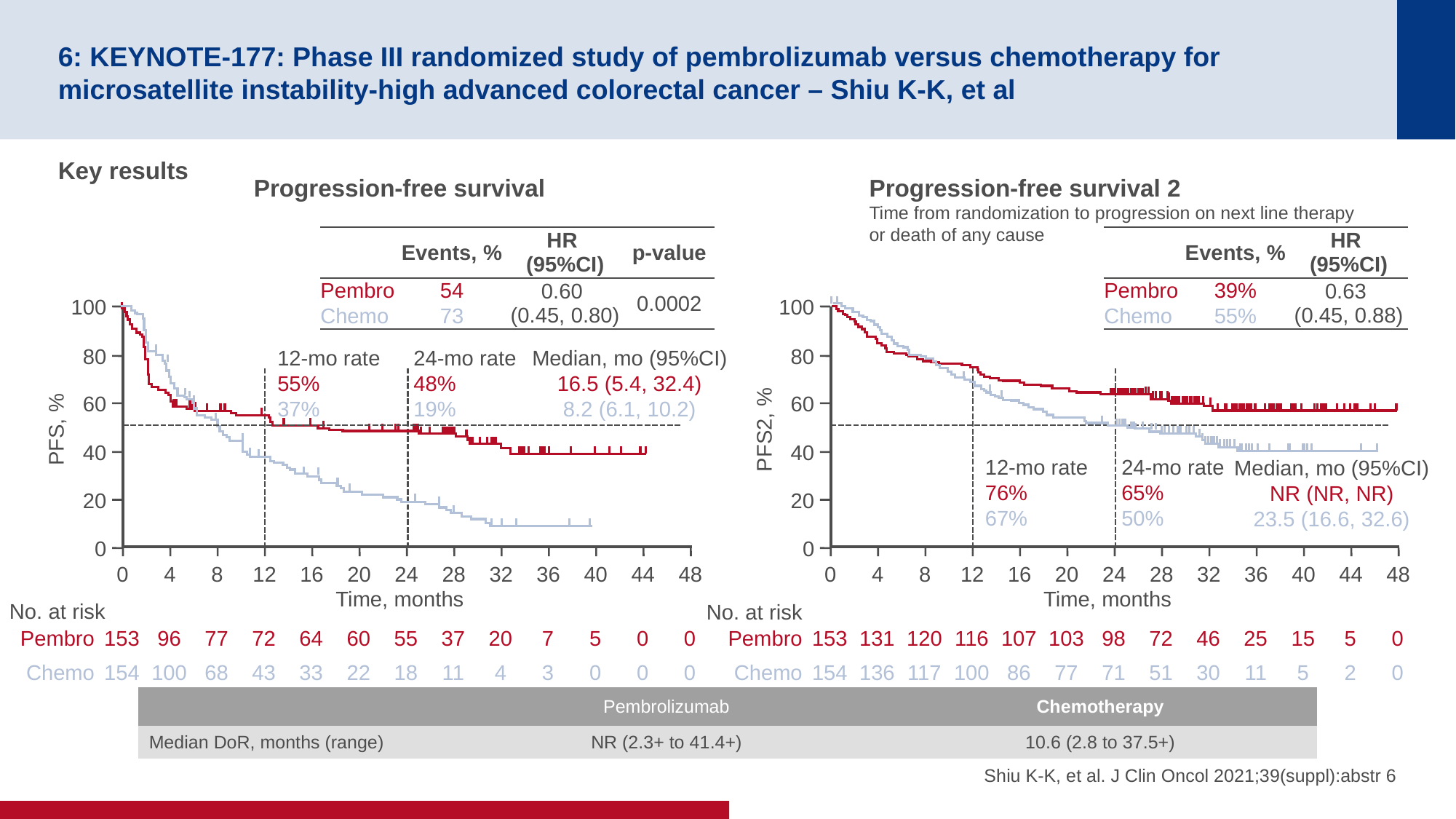

# 6: KEYNOTE-177: Phase III randomized study of pembrolizumab versus chemotherapy for microsatellite instability-high advanced colorectal cancer – Shiu K-K, et al
Key results
Progression-free survival
Progression-free survival 2
Time from randomization to progression on next line therapy
or death of any cause
|  | Events, % | HR (95%CI) | p-value |
| --- | --- | --- | --- |
| Pembro | 54 | 0.60 (0.45, 0.80) | 0.0002 |
| Chemo | 73 |  |  |
|  | Events, % | HR (95%CI) |
| --- | --- | --- |
| Pembro | 39% | 0.63 (0.45, 0.88) |
| Chemo | 55% |  |
100

80

60

PFS, %
40

20

0

12-mo rate
55%
37%
24-mo rate
48%
19%
Median, mo (95%CI)
16.5 (5.4, 32.4)
8.2 (6.1, 10.2)

0
4
8
12
16
20
24
28
32
36
40
44
48
Time, months
No. at risk
Pembro
153
96
77
72
64
60
55
37
20
7
5
0
0
Chemo
154
100
68
43
33
22
18
11
4
3
0
0
0
100

80

60

PFS2, %
40

20

0

12-mo rate
76%
67%
24-mo rate
65%
50%
Median, mo (95%CI)
NR (NR, NR)
23.5 (16.6, 32.6)

0
4
8
12
16
20
24
28
32
36
40
44
48
Time, months
No. at risk
Pembro
153
131
120
116
107
103
98
72
46
25
15
5
0
Chemo
154
136
117
100
86
77
71
51
30
11
5
2
0

|  | Pembrolizumab | Chemotherapy |
| --- | --- | --- |
| Median DoR, months (range) | NR (2.3+ to 41.4+) | 10.6 (2.8 to 37.5+) |
Shiu K-K, et al. J Clin Oncol 2021;39(suppl):abstr 6